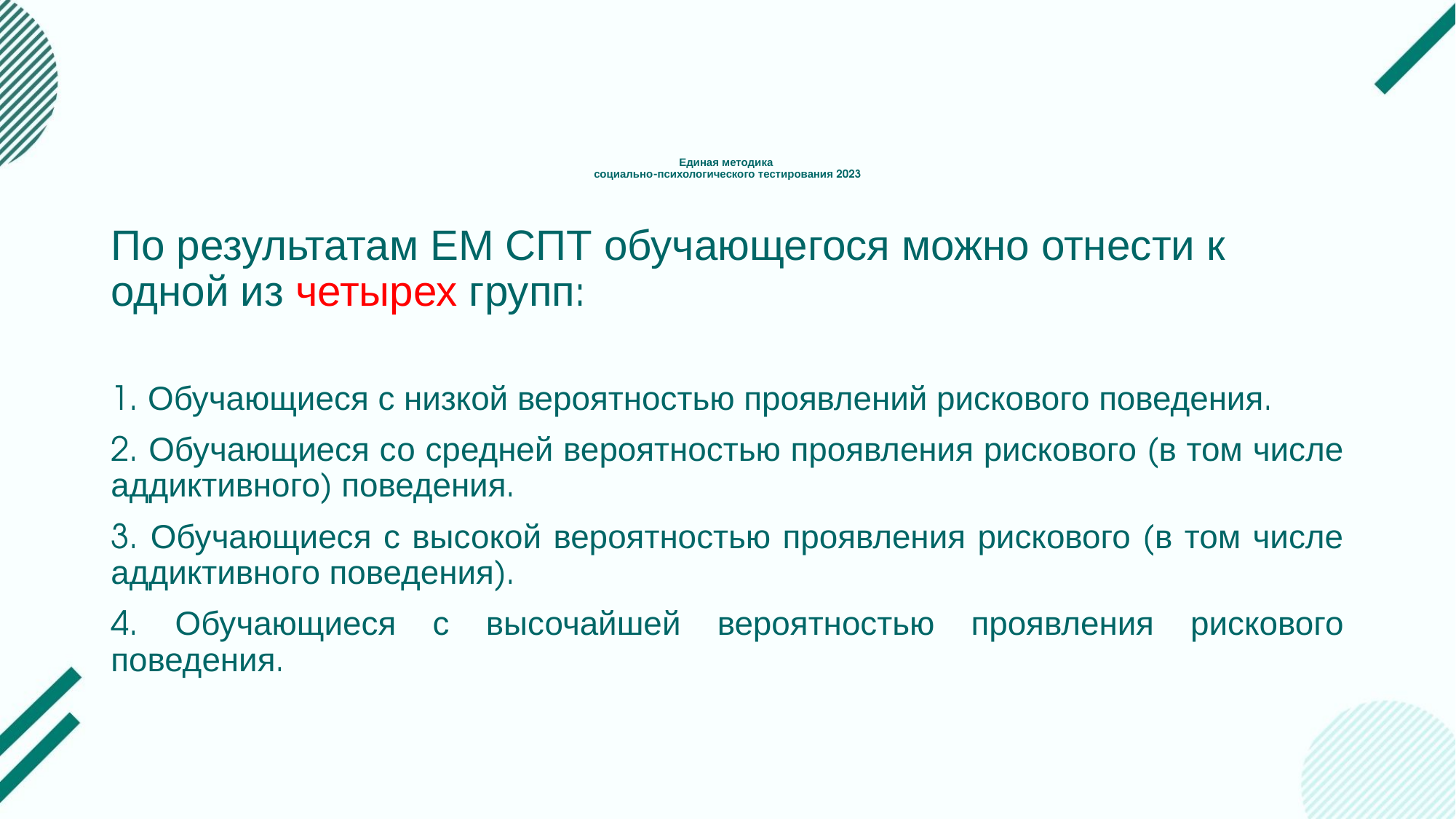

# Единая методика социально-психологического тестирования 2023
По результатам ЕМ СПТ обучающегося можно отнести к одной из четырех групп:

1. Обучающиеся с низкой вероятностью проявлений рискового поведения.
2. Обучающиеся со средней вероятностью проявления рискового (в том числе аддиктивного) поведения.
3. Обучающиеся с высокой вероятностью проявления рискового (в том числе аддиктивного поведения).
4. Обучающиеся с высочайшей вероятностью проявления рискового поведения.